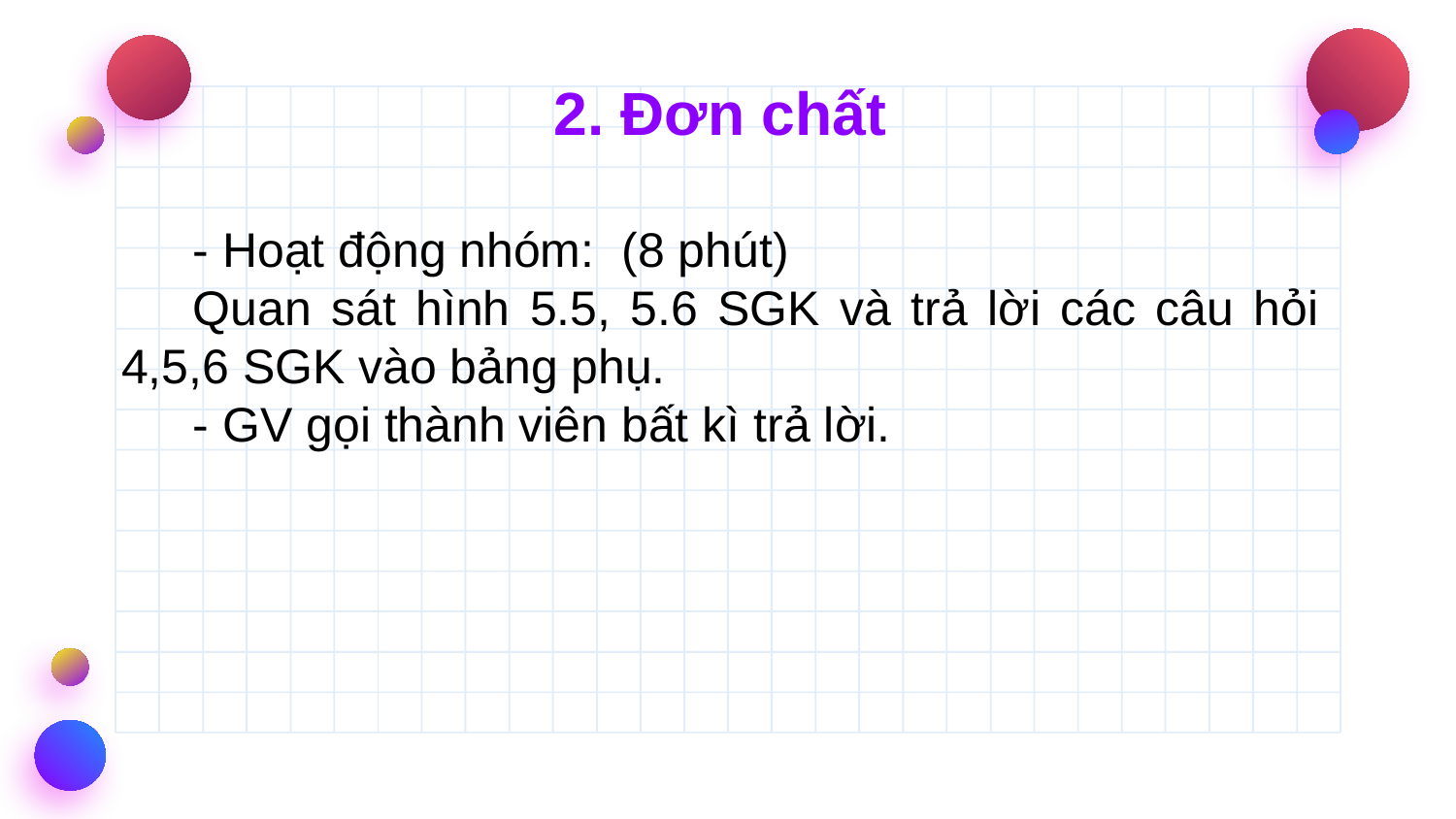

# 2. Đơn chất

- Hoạt động nhóm:  (8 phút)
Quan sát hình 5.5, 5.6 SGK và trả lời các câu hỏi 4,5,6 SGK vào bảng phụ.
- GV gọi thành viên bất kì trả lời.